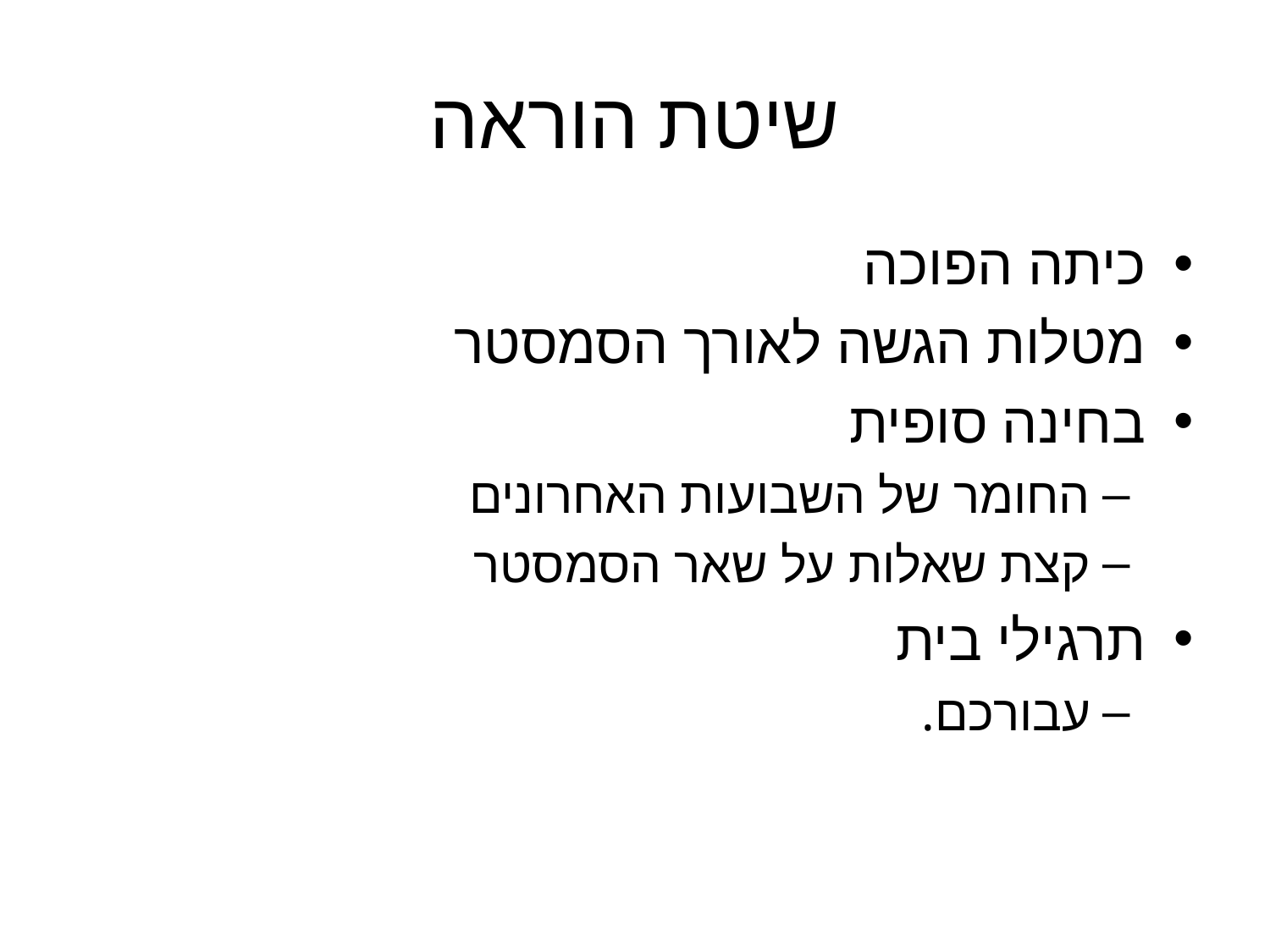

# שיטת הוראה
כיתה הפוכה
מטלות הגשה לאורך הסמסטר
בחינה סופית
החומר של השבועות האחרונים
קצת שאלות על שאר הסמסטר
תרגילי בית
עבורכם.